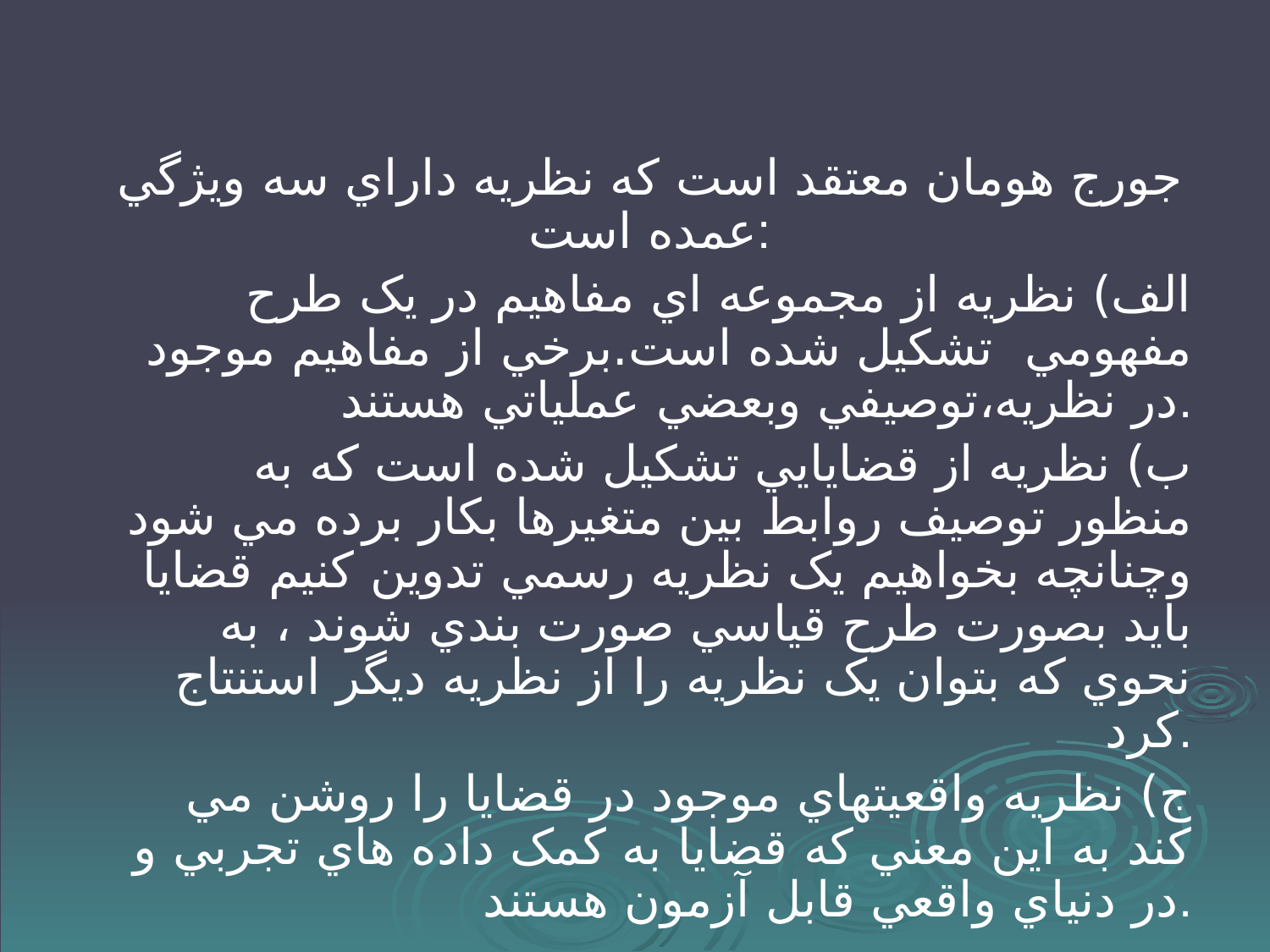

#
جورج هومان معتقد است که نظريه داراي سه ويژگي عمده است:
الف) نظريه از مجموعه اي مفاهيم در يک طرح مفهومي  تشکيل شده است.برخي از مفاهيم موجود در نظريه،توصيفي وبعضي عملياتي هستند.
ب) نظريه از قضايايي تشکيل شده است که به منظور توصيف روابط بين متغيرها بکار برده مي شود وچنانچه بخواهيم يک نظريه رسمي تدوين کنيم قضايا بايد بصورت طرح قياسي صورت بندي شوند ، به نحوي که بتوان يک نظريه را از نظريه ديگر استنتاج کرد.
ج) نظريه واقعيتهاي موجود در قضايا را روشن مي کند به اين معني که قضايا به کمک داده هاي تجربي و در دنياي واقعي قابل آزمون هستند.